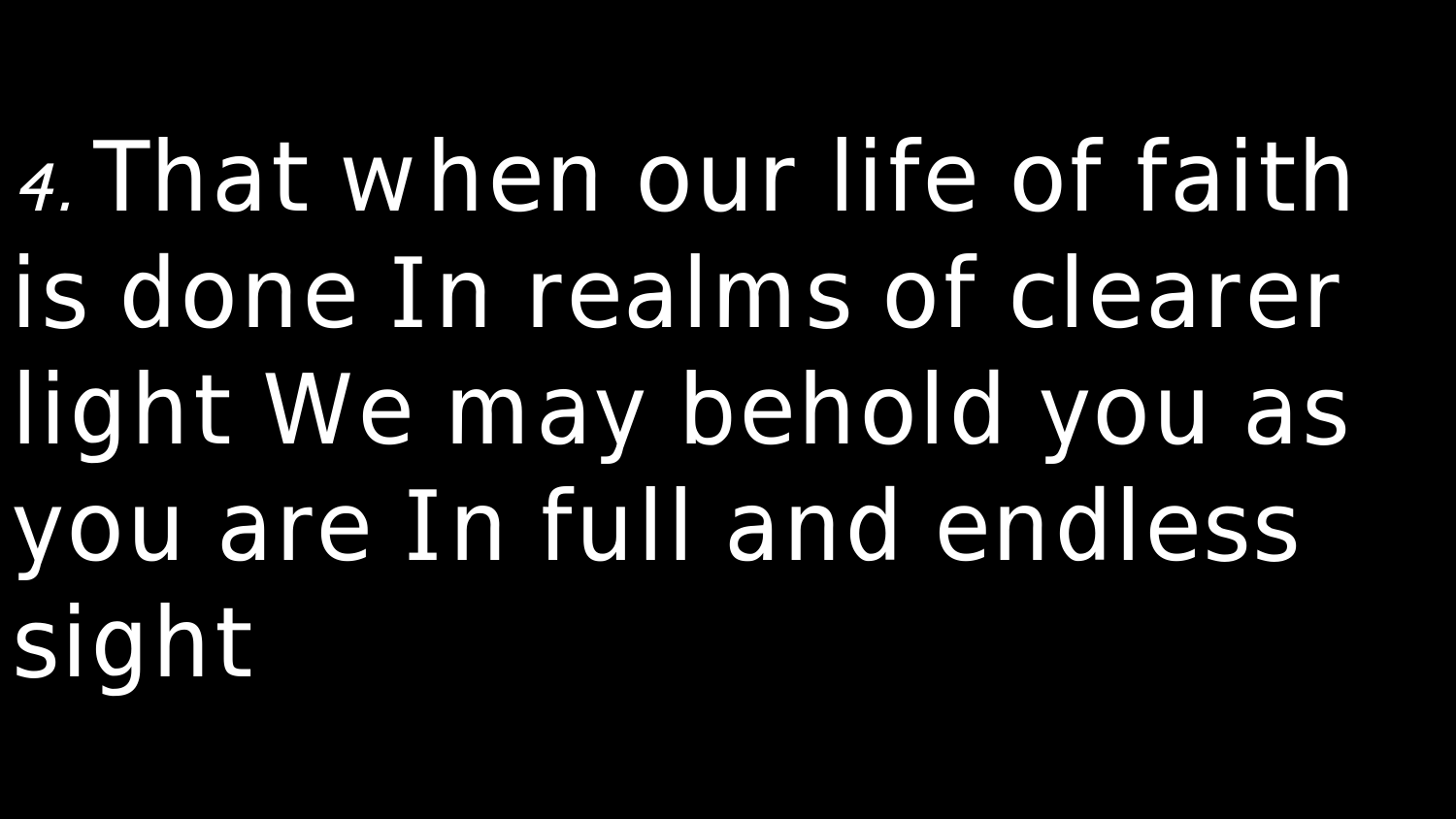

4. That when our life of faith is done In realms of clearer light We may behold you as you are In full and endless sight